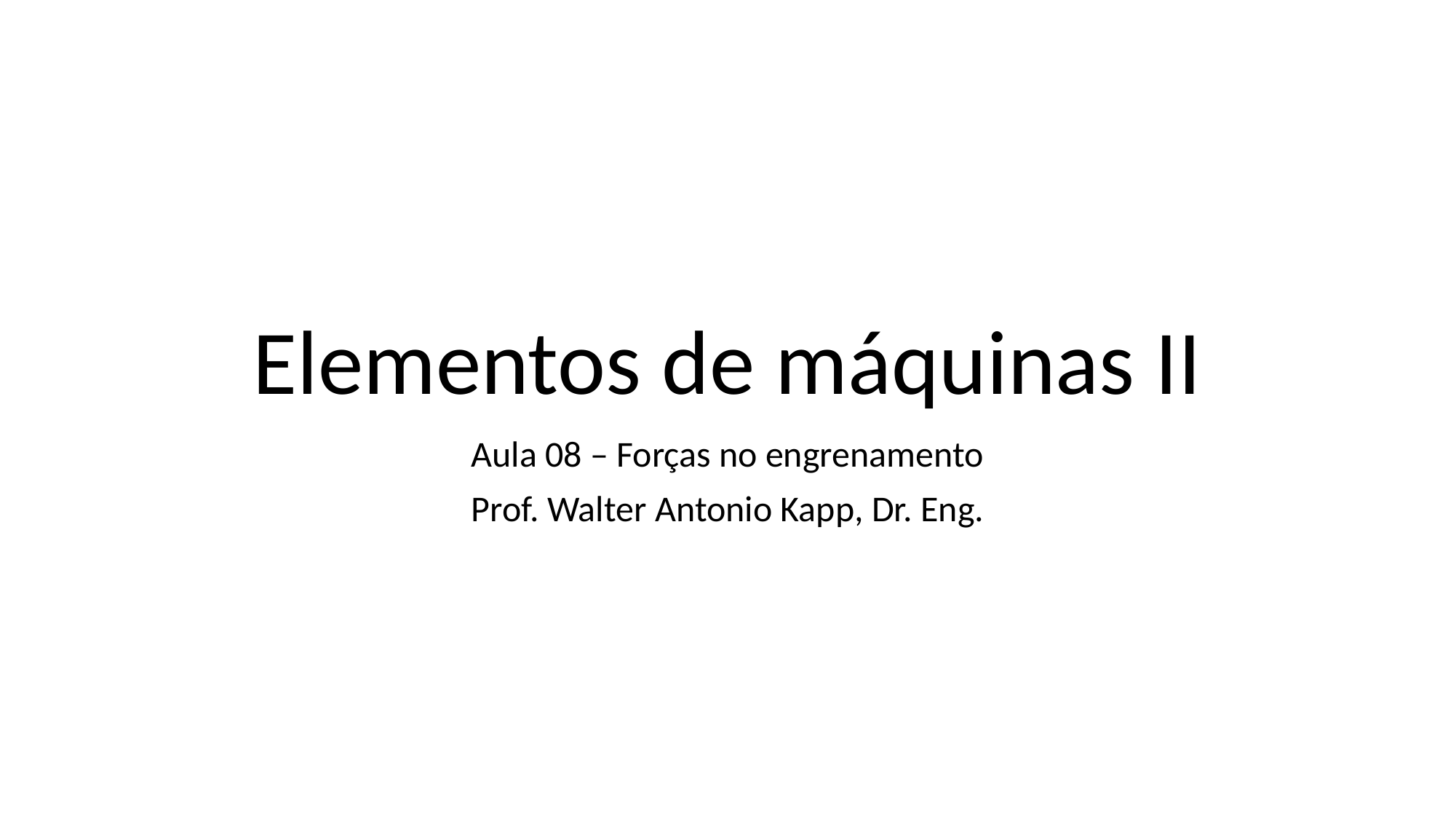

# Elementos de máquinas II
Aula 08 – Forças no engrenamento
Prof. Walter Antonio Kapp, Dr. Eng.